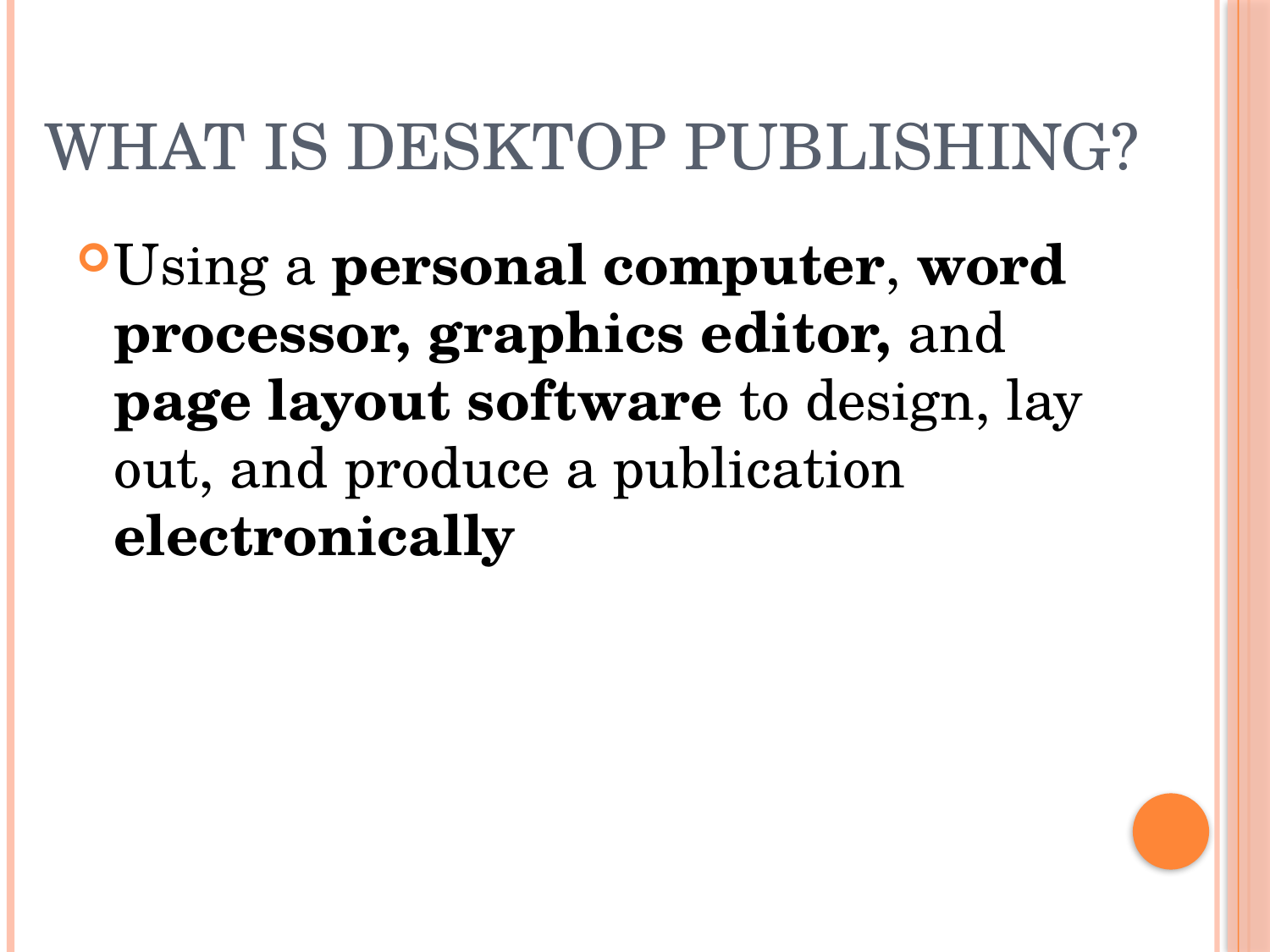

# What is desktop publishing?
Using a personal computer, word processor, graphics editor, and page layout software to design, lay out, and produce a publication electronically